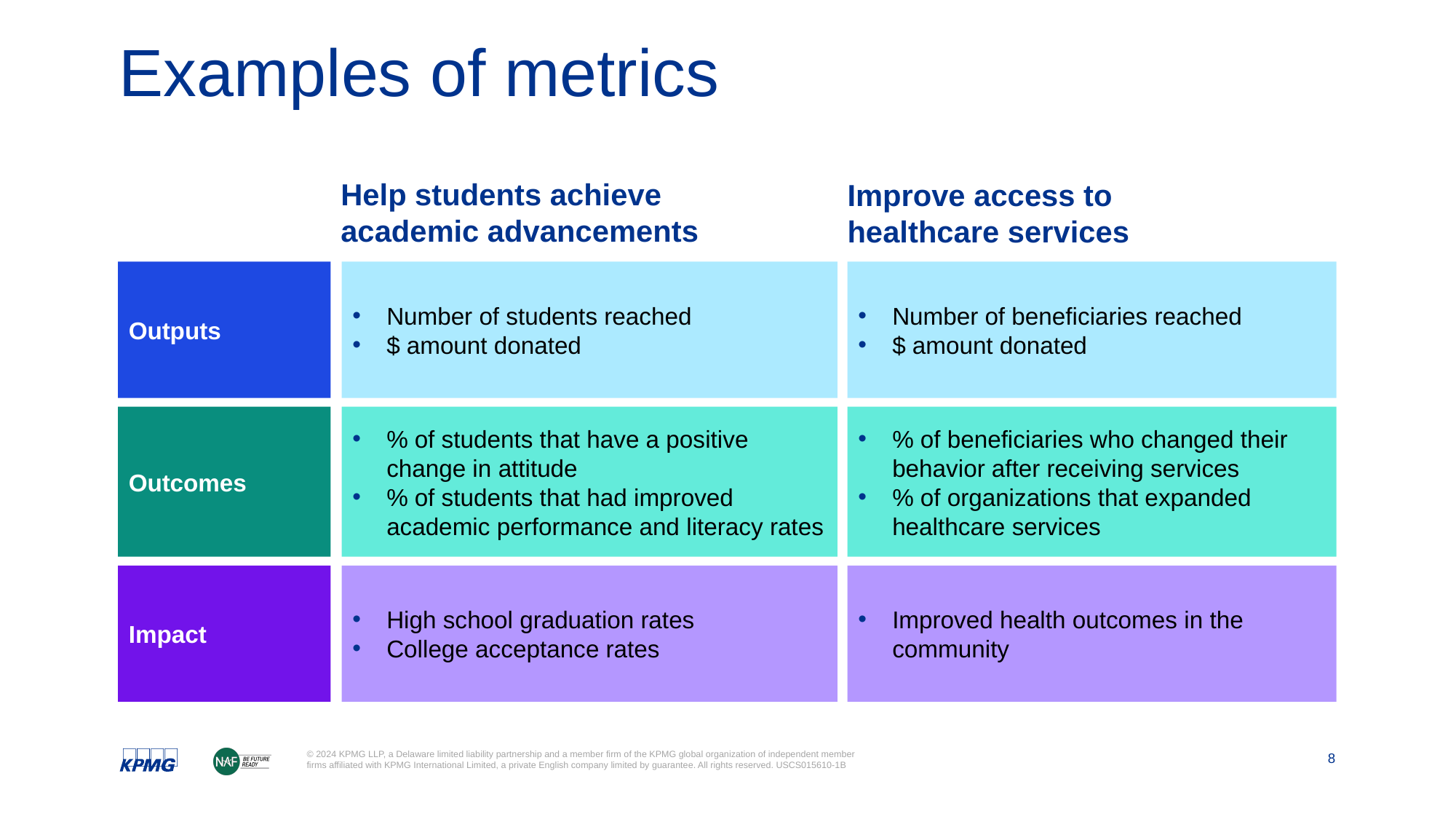

# Examples of metrics
Improve access to healthcare services
Help students achieve academic advancements
Outputs
Outcomes
Impact
Number of students reached
$ amount donated
Number of beneficiaries reached
$ amount donated
% of students that have a positive change in attitude
% of students that had improved academic performance and literacy rates
% of beneficiaries who changed their behavior after receiving services
% of organizations that expanded healthcare services
High school graduation rates
College acceptance rates
Improved health outcomes in the community